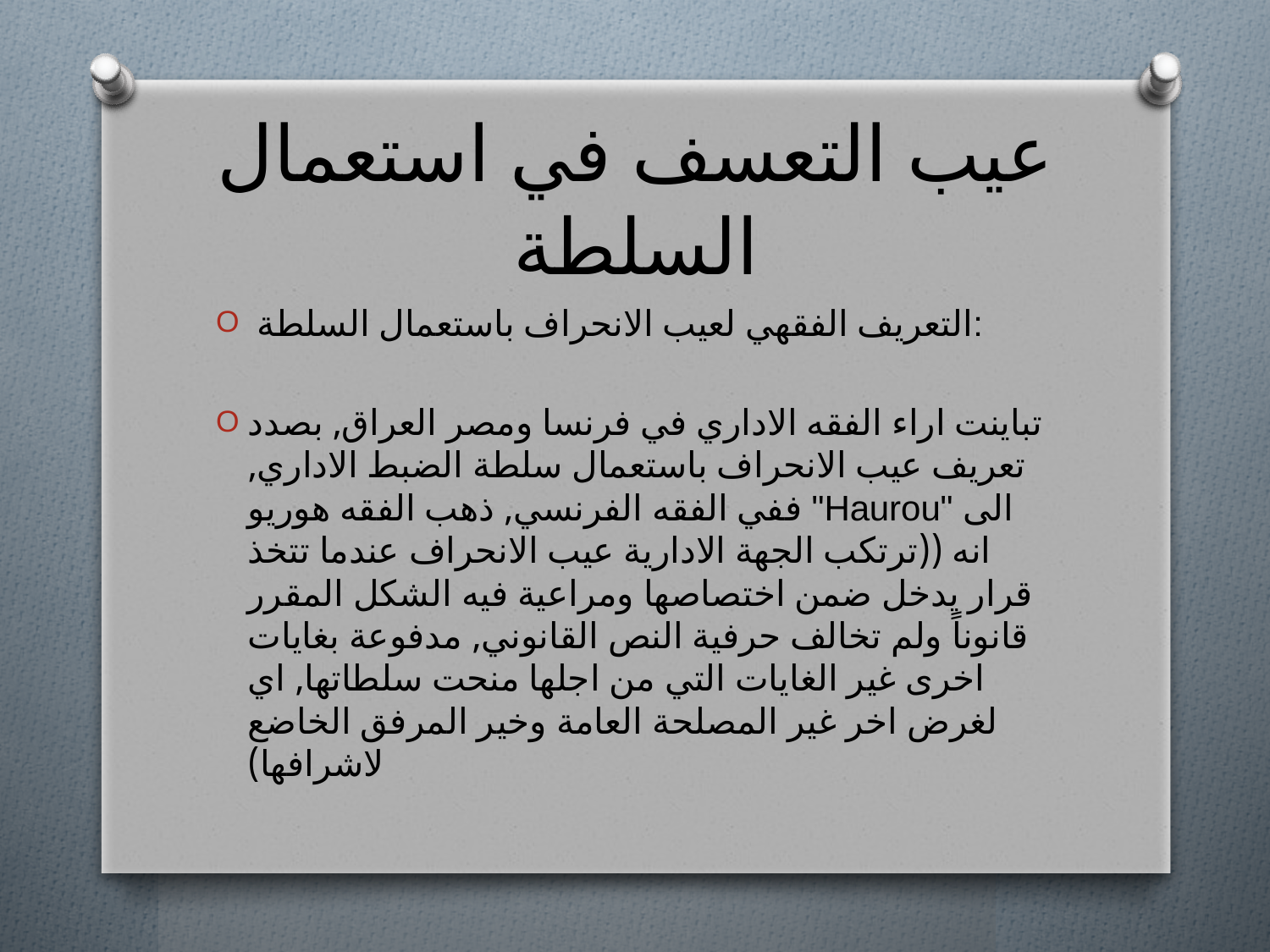

# عيب التعسف في استعمال السلطة
 التعريف الفقهي لعيب الانحراف باستعمال السلطة:

تباينت اراء الفقه الاداري في فرنسا ومصر العراق, بصدد تعريف عيب الانحراف باستعمال سلطة الضبط الاداري, ففي الفقه الفرنسي, ذهب الفقه هوريو "Haurou" الى انه ((ترتكب الجهة الادارية عيب الانحراف عندما تتخذ قرار يدخل ضمن اختصاصها ومراعية فيه الشكل المقرر قانوناً ولم تخالف حرفية النص القانوني, مدفوعة بغايات اخرى غير الغايات التي من اجلها منحت سلطاتها, اي لغرض اخر غير المصلحة العامة وخير المرفق الخاضع لاشرافها)